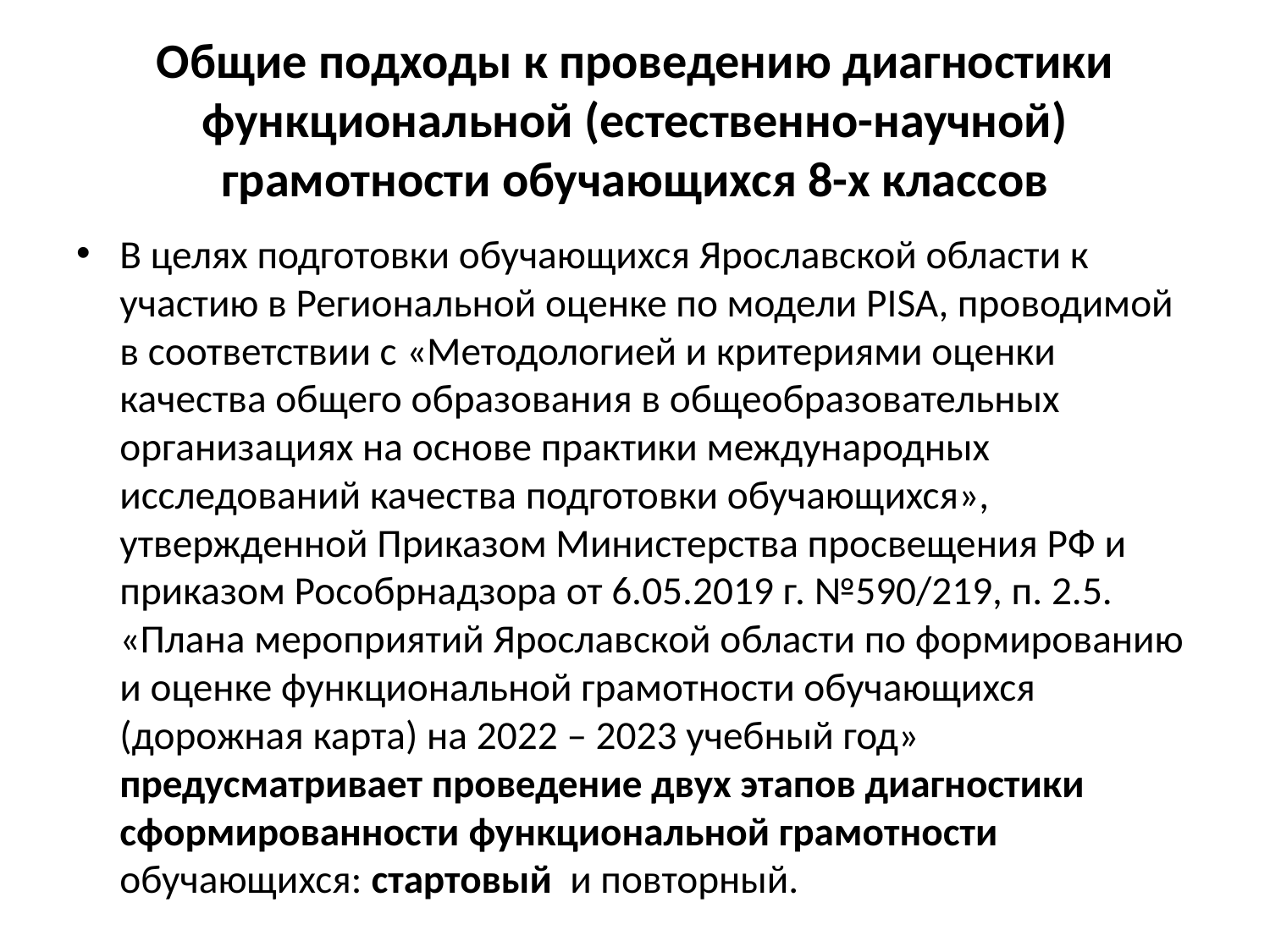

# Общие подходы к проведению диагностики функциональной (естественно-научной) грамотности обучающихся 8-х классов
В целях подготовки обучающихся Ярославской области к участию в Региональной оценке по модели PISA, проводимой в соответствии с «Методологией и критериями оценки качества общего образования в общеобразовательных организациях на основе практики международных исследований качества подготовки обучающихся», утвержденной Приказом Министерства просвещения РФ и приказом Рособрнадзора от 6.05.2019 г. №590/219, п. 2.5. «Плана мероприятий Ярославской области по формированию и оценке функциональной грамотности обучающихся (дорожная карта) на 2022 – 2023 учебный год» предусматривает проведение двух этапов диагностики сформированности функциональной грамотности обучающихся: стартовый  и повторный.